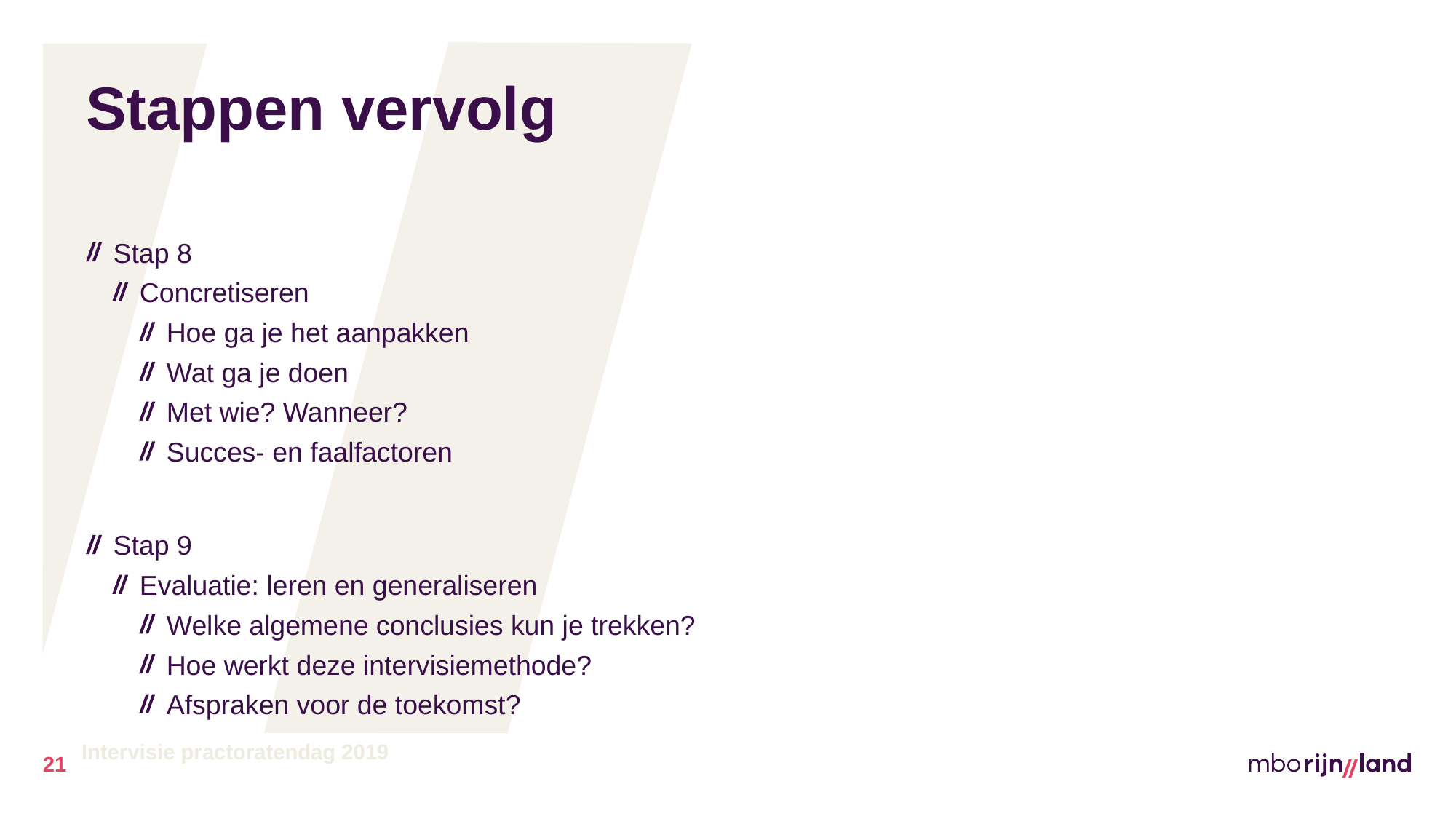

# Stappen vervolg
Stap 8
Concretiseren
Hoe ga je het aanpakken
Wat ga je doen
Met wie? Wanneer?
Succes- en faalfactoren

Stap 9
Evaluatie: leren en generaliseren
Welke algemene conclusies kun je trekken?
Hoe werkt deze intervisiemethode?
Afspraken voor de toekomst?

21
 Intervisie practoratendag 2019